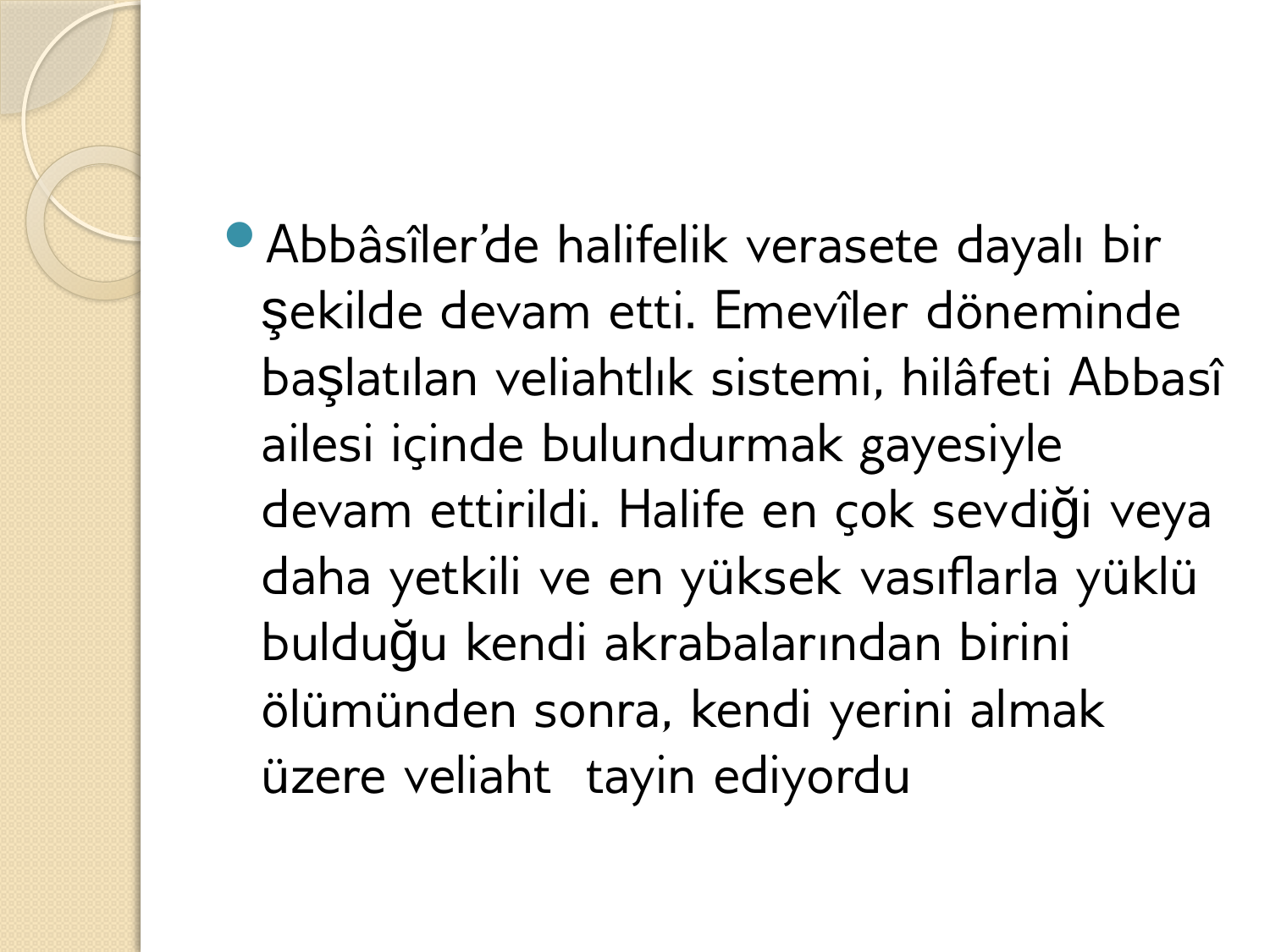

#
Abbâsîler’de halifelik verasete dayalı bir şekilde devam etti. Emevîler döneminde başlatılan veliahtlık sistemi, hilâfeti Abbasî ailesi içinde bulundurmak gayesiyle devam ettirildi. Halife en çok sevdiği veya daha yetkili ve en yüksek vasıflarla yüklü bulduğu kendi akrabalarından birini ölümünden sonra, kendi yerini almak üzere veliaht  tayin ediyordu